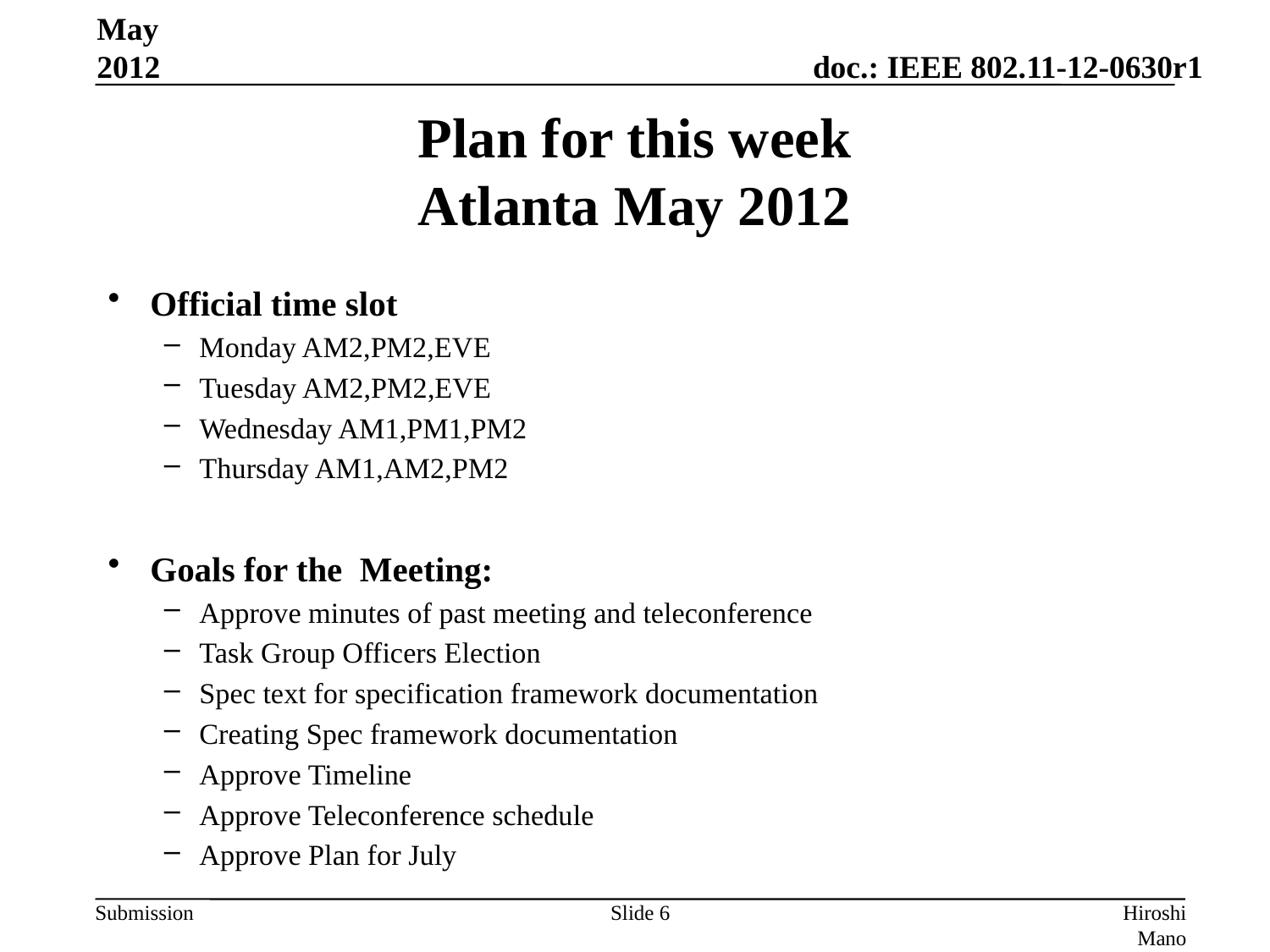

May 2012
# Plan for this week Atlanta May 2012
Official time slot
Monday AM2,PM2,EVE
Tuesday AM2,PM2,EVE
Wednesday AM1,PM1,PM2
Thursday AM1,AM2,PM2

Goals for the  Meeting:
Approve minutes of past meeting and teleconference
Task Group Officers Election
Spec text for specification framework documentation
Creating Spec framework documentation
Approve Timeline
Approve Teleconference schedule
Approve Plan for July

Slide 6
Hiroshi Mano (ATRD, Root, Lab)